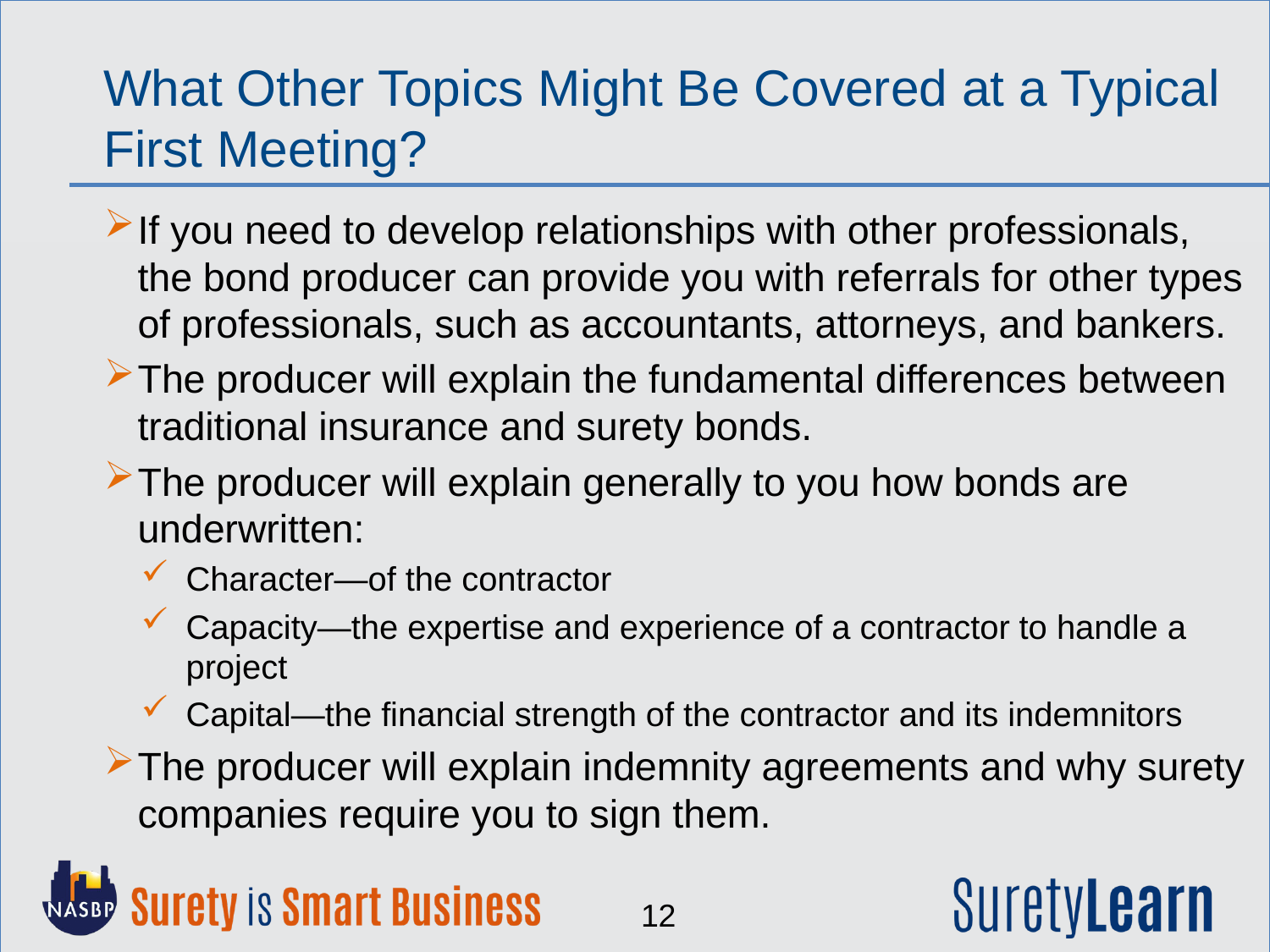

What Other Topics Might Be Covered at a Typical First Meeting?
If you need to develop relationships with other professionals, the bond producer can provide you with referrals for other types of professionals, such as accountants, attorneys, and bankers.
The producer will explain the fundamental differences between traditional insurance and surety bonds.
The producer will explain generally to you how bonds are underwritten:
Character—of the contractor
Capacity—the expertise and experience of a contractor to handle a project
Capital—the financial strength of the contractor and its indemnitors
The producer will explain indemnity agreements and why surety companies require you to sign them.
12